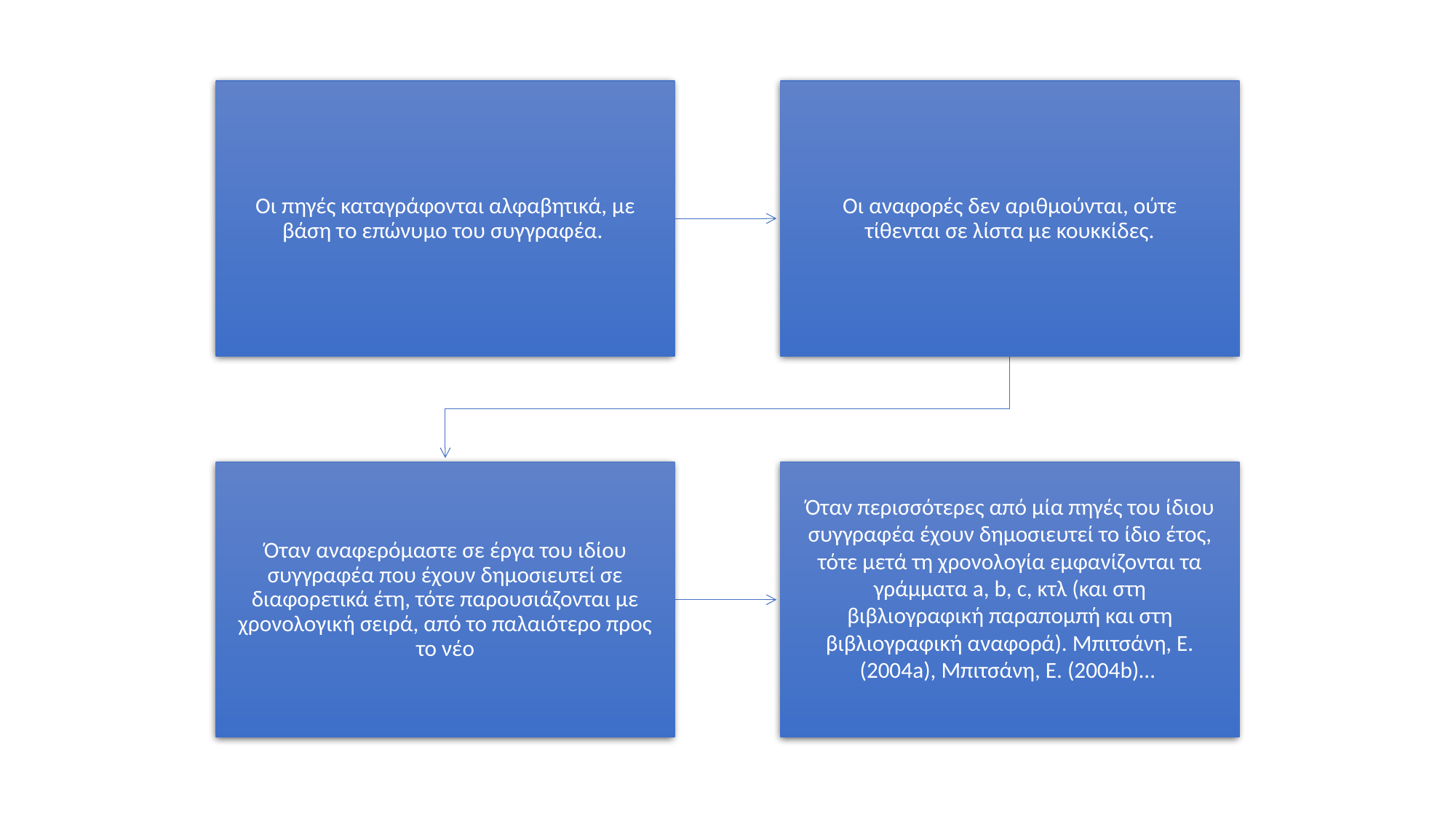

Οι πηγές καταγράφονται αλφαβητικά, με βάση το επώνυμο του συγγραφέα.

Οι αναφορές δεν αριθμούνται, ούτε τίθενται σε λίστα με κουκκίδες.

Όταν αναφερόμαστε σε έργα του ιδίου συγγραφέα που έχουν δημοσιευτεί σε διαφορετικά έτη, τότε παρουσιάζονται με χρονολογική σειρά, από το παλαιότερο προς το νέο
Όταν περισσότερες από μία πηγές του ίδιου συγγραφέα έχουν δημοσιευτεί το ίδιο έτος, τότε μετά τη χρονολογία εμφανίζονται τα γράμματα a, b, c, κτλ (και στη βιβλιογραφική παραπομπή και στη βιβλιογραφική αναφορά). Μπιτσάνη, Ε. (2004a), Μπιτσάνη, Ε. (2004b)…